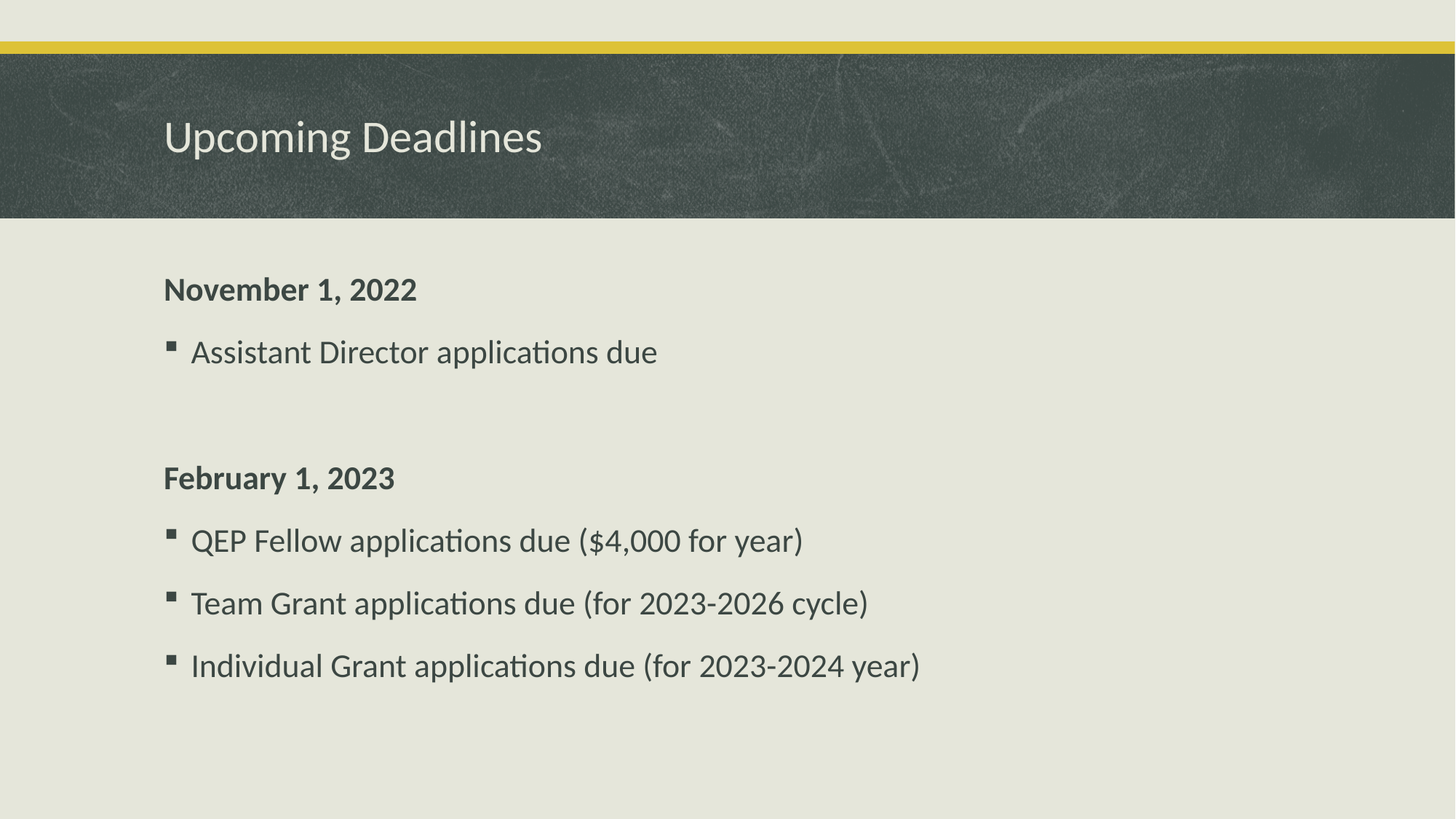

# Upcoming Deadlines
November 1, 2022
Assistant Director applications due

February 1, 2023
QEP Fellow applications due ($4,000 for year)
Team Grant applications due (for 2023-2026 cycle)
Individual Grant applications due (for 2023-2024 year)